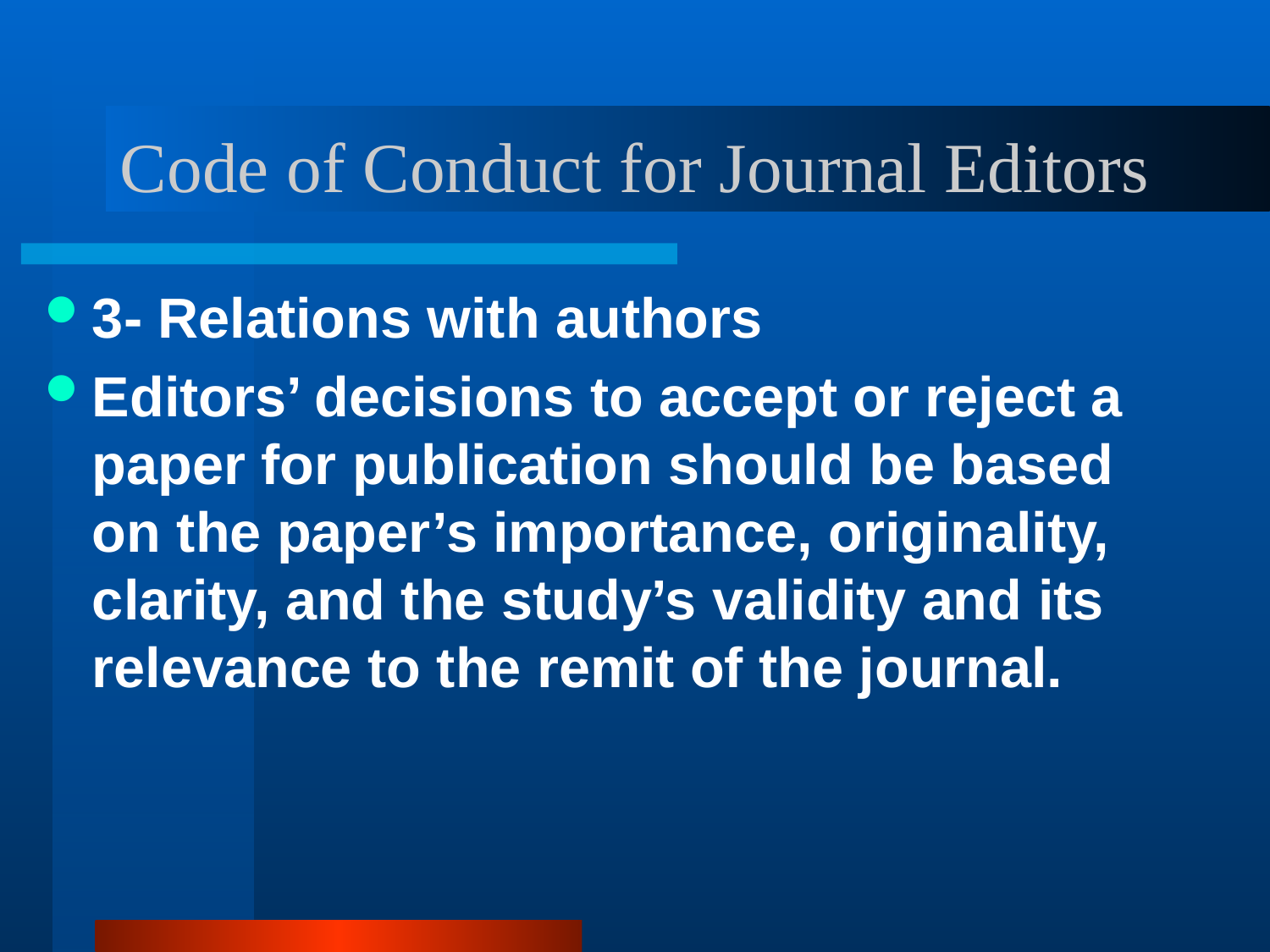

# Code of Conduct for Journal Editors
3- Relations with authors
Editors’ decisions to accept or reject a paper for publication should be based on the paper’s importance, originality, clarity, and the study’s validity and its relevance to the remit of the journal.